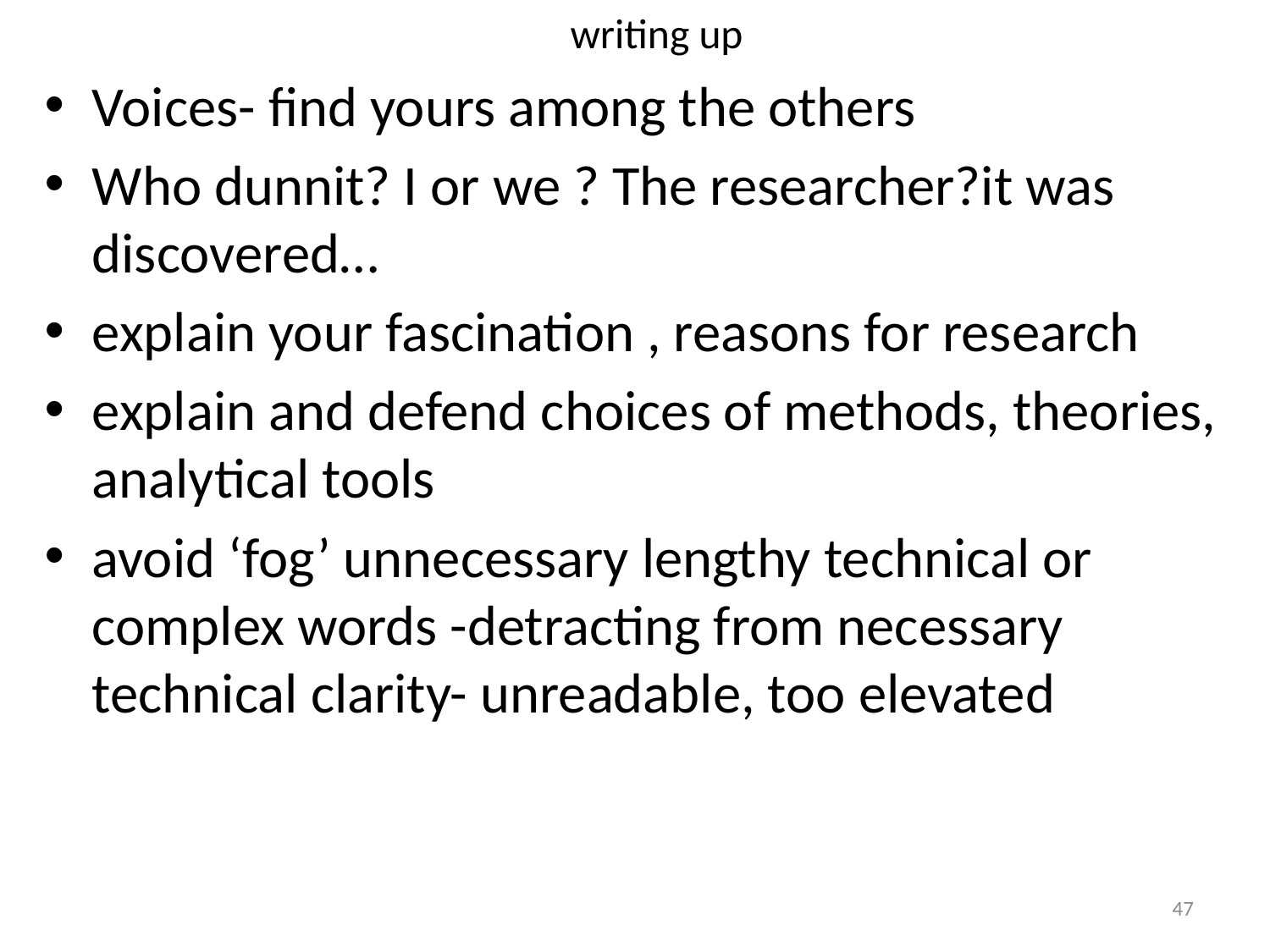

# writing up
Voices- find yours among the others
Who dunnit? I or we ? The researcher?it was discovered…
explain your fascination , reasons for research
explain and defend choices of methods, theories, analytical tools
avoid ‘fog’ unnecessary lengthy technical or complex words -detracting from necessary technical clarity- unreadable, too elevated

47